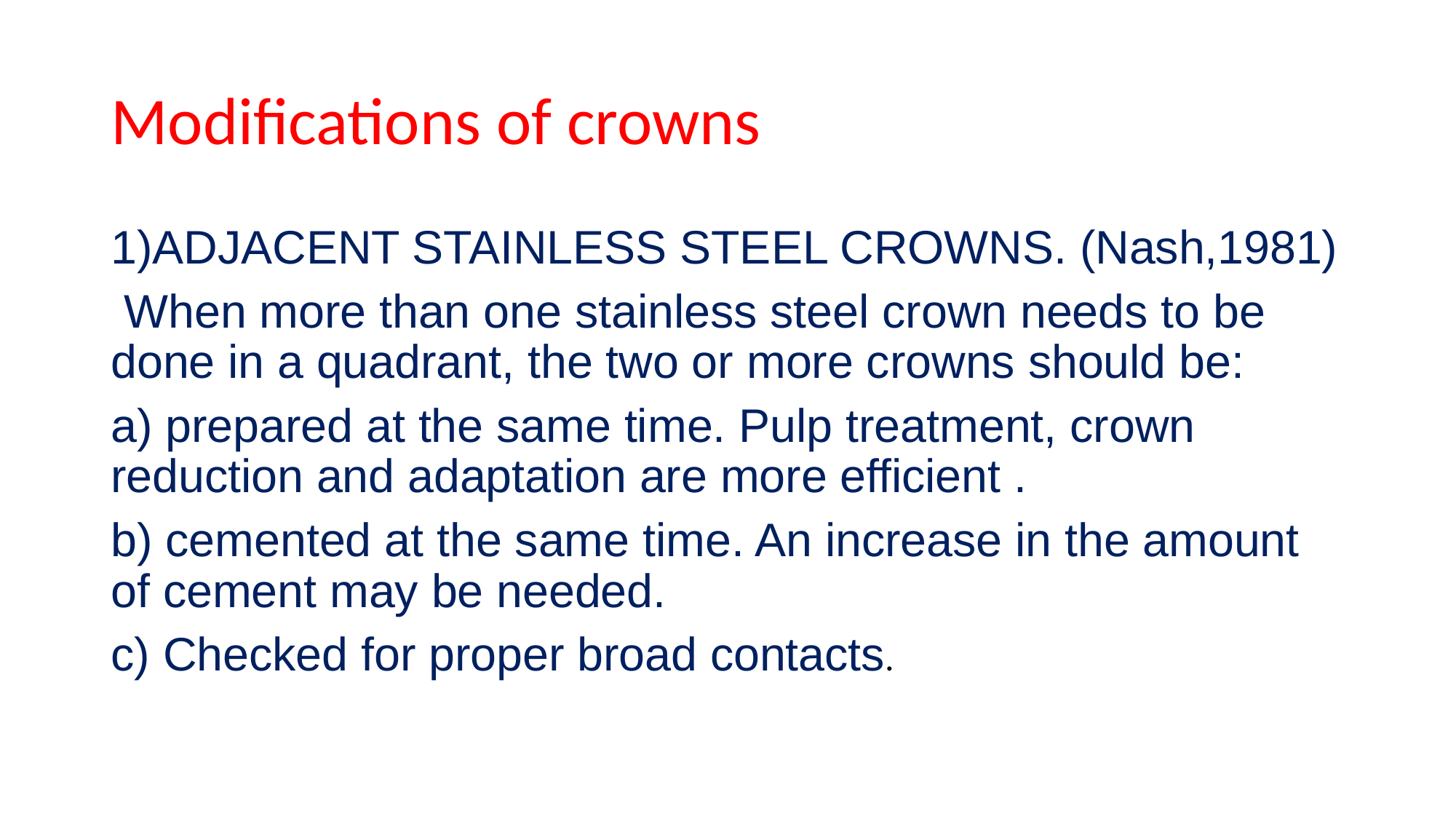

# Modifications of crowns
1)ADJACENT STAINLESS STEEL CROWNS. (Nash,1981)
 When more than one stainless steel crown needs to be done in a quadrant, the two or more crowns should be:
a) prepared at the same time. Pulp treatment, crown reduction and adaptation are more efficient .
b) cemented at the same time. An increase in the amount of cement may be needed.
c) Checked for proper broad contacts.